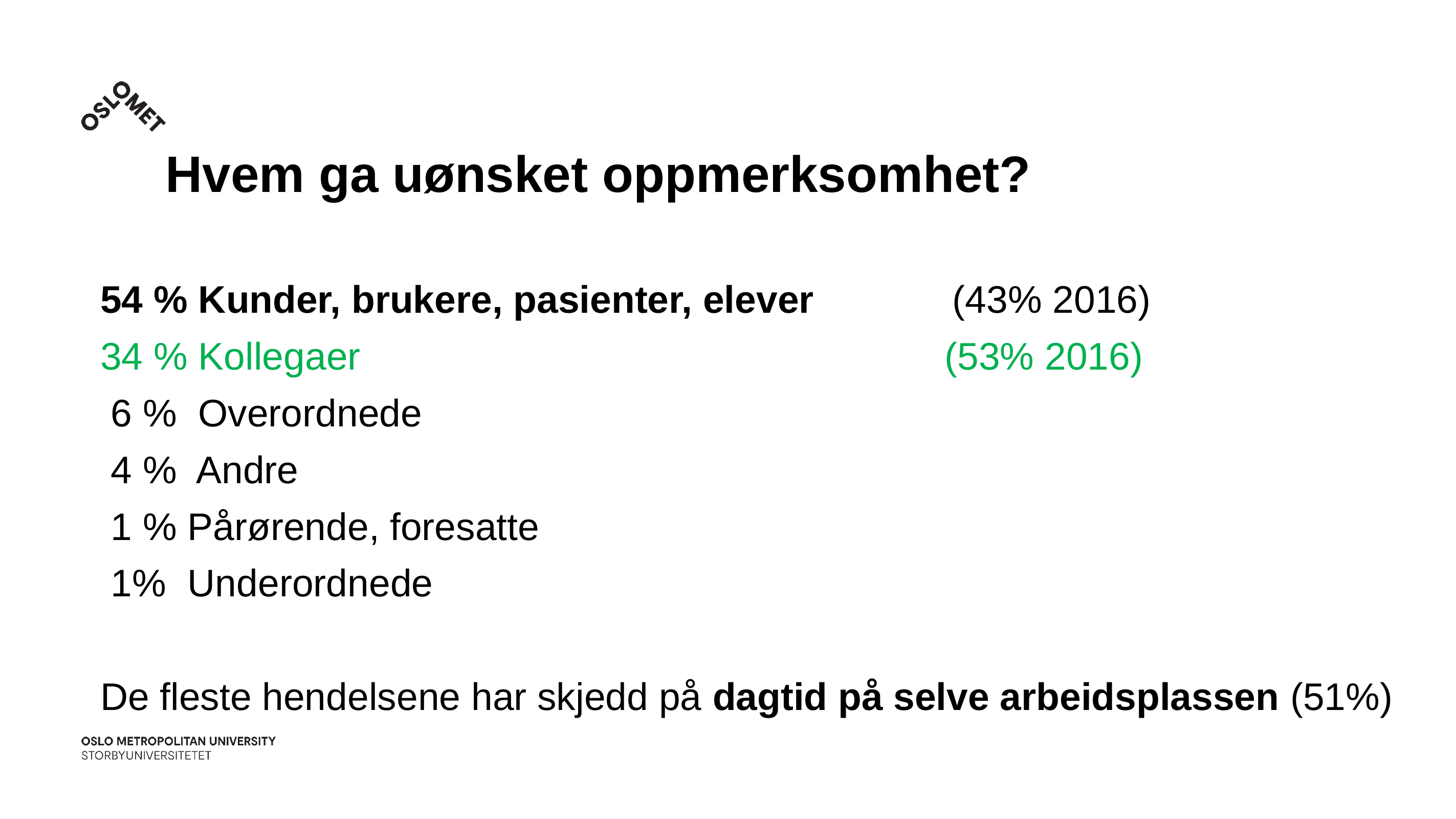

# Hvem ga uønsket oppmerksomhet?

54 % Kunder, brukere, pasienter, elever             (43% 2016)
34 % Kollegaer                                                       (53% 2016)
 6 %  Overordnede
 4 %  Andre
 1 % Pårørende, foresatte
 1%  Underordnede

De fleste hendelsene har skjedd på dagtid på selve arbeidsplassen (51%)